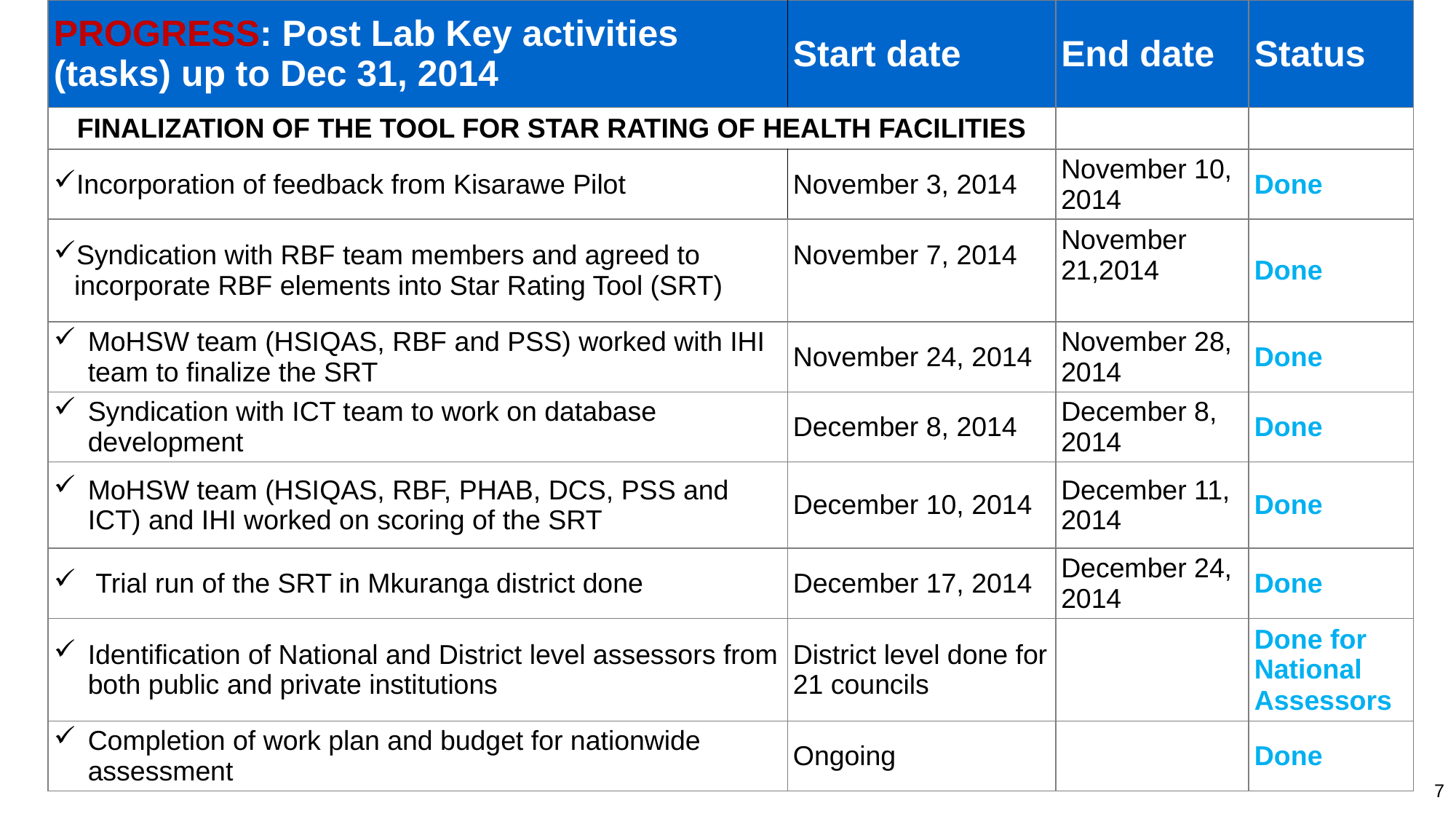

| PROGRESS: Post Lab Key activities (tasks) up to Dec 31, 2014 | Start date | End date | Status |
| --- | --- | --- | --- |
| FINALIZATION OF THE TOOL FOR STAR RATING OF HEALTH FACILITIES |  |  |  |
| Incorporation of feedback from Kisarawe Pilot | November 3, 2014 | November 10, 2014 | Done |
| Syndication with RBF team members and agreed to incorporate RBF elements into Star Rating Tool (SRT) | November 7, 2014 | November 21,2014 | Done |
| MoHSW team (HSIQAS, RBF and PSS) worked with IHI team to finalize the SRT | November 24, 2014 | November 28, 2014 | Done |
| Syndication with ICT team to work on database development | December 8, 2014 | December 8, 2014 | Done |
| MoHSW team (HSIQAS, RBF, PHAB, DCS, PSS and ICT) and IHI worked on scoring of the SRT | December 10, 2014 | December 11, 2014 | Done |
| Trial run of the SRT in Mkuranga district done | December 17, 2014 | December 24, 2014 | Done |
| Identification of National and District level assessors from both public and private institutions | District level done for 21 councils |  | Done for National Assessors |
| Completion of work plan and budget for nationwide assessment | Ongoing |  | Done |
7